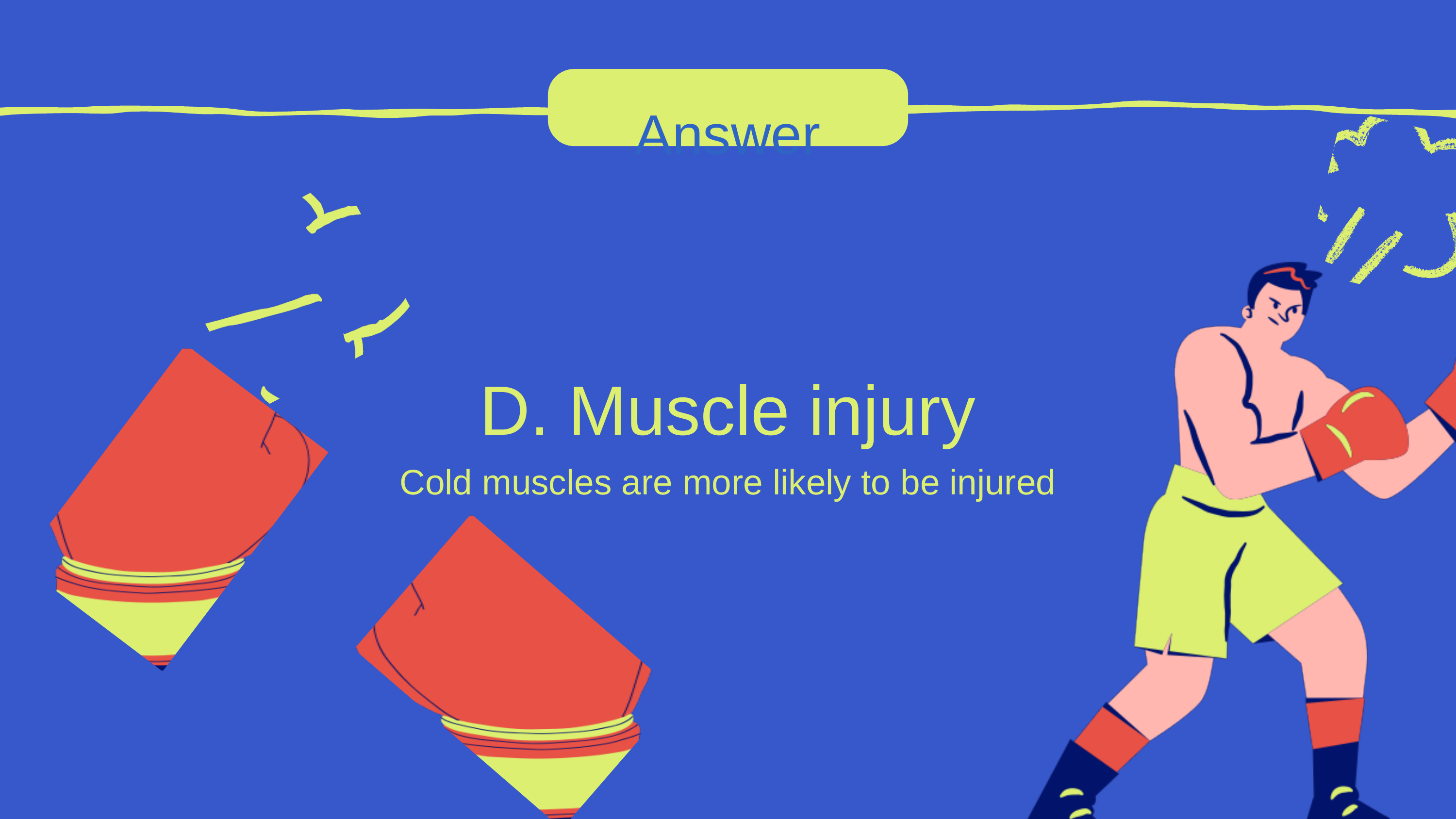

Answer

D. Muscle injury

Cold muscles are more likely to be injured